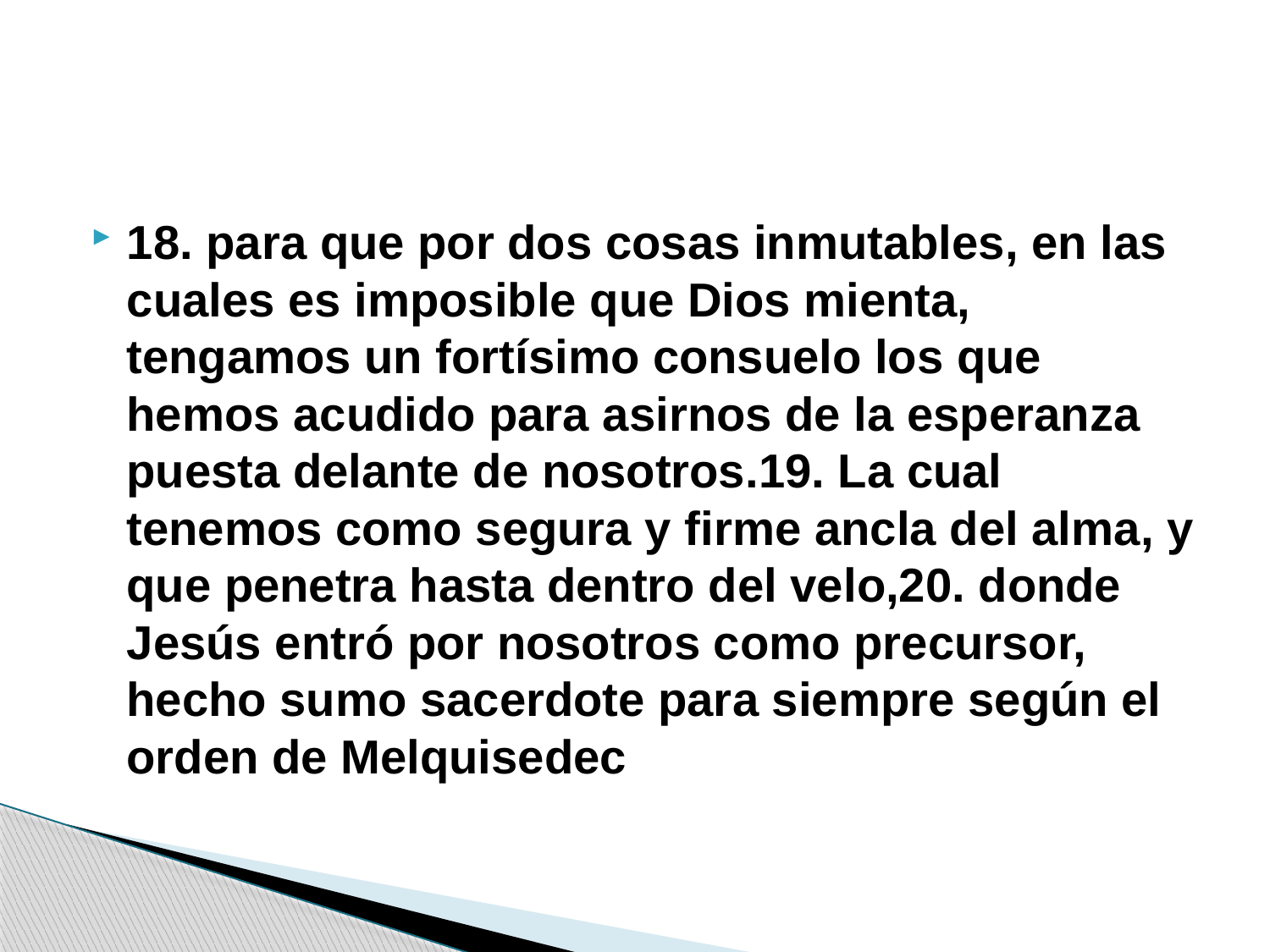

#
18. para que por dos cosas inmutables, en las cuales es imposible que Dios mienta, tengamos un fortísimo consuelo los que hemos acudido para asirnos de la esperanza puesta delante de nosotros.19. La cual tenemos como segura y firme ancla del alma, y que penetra hasta dentro del velo,20. donde Jesús entró por nosotros como precursor, hecho sumo sacerdote para siempre según el orden de Melquisedec